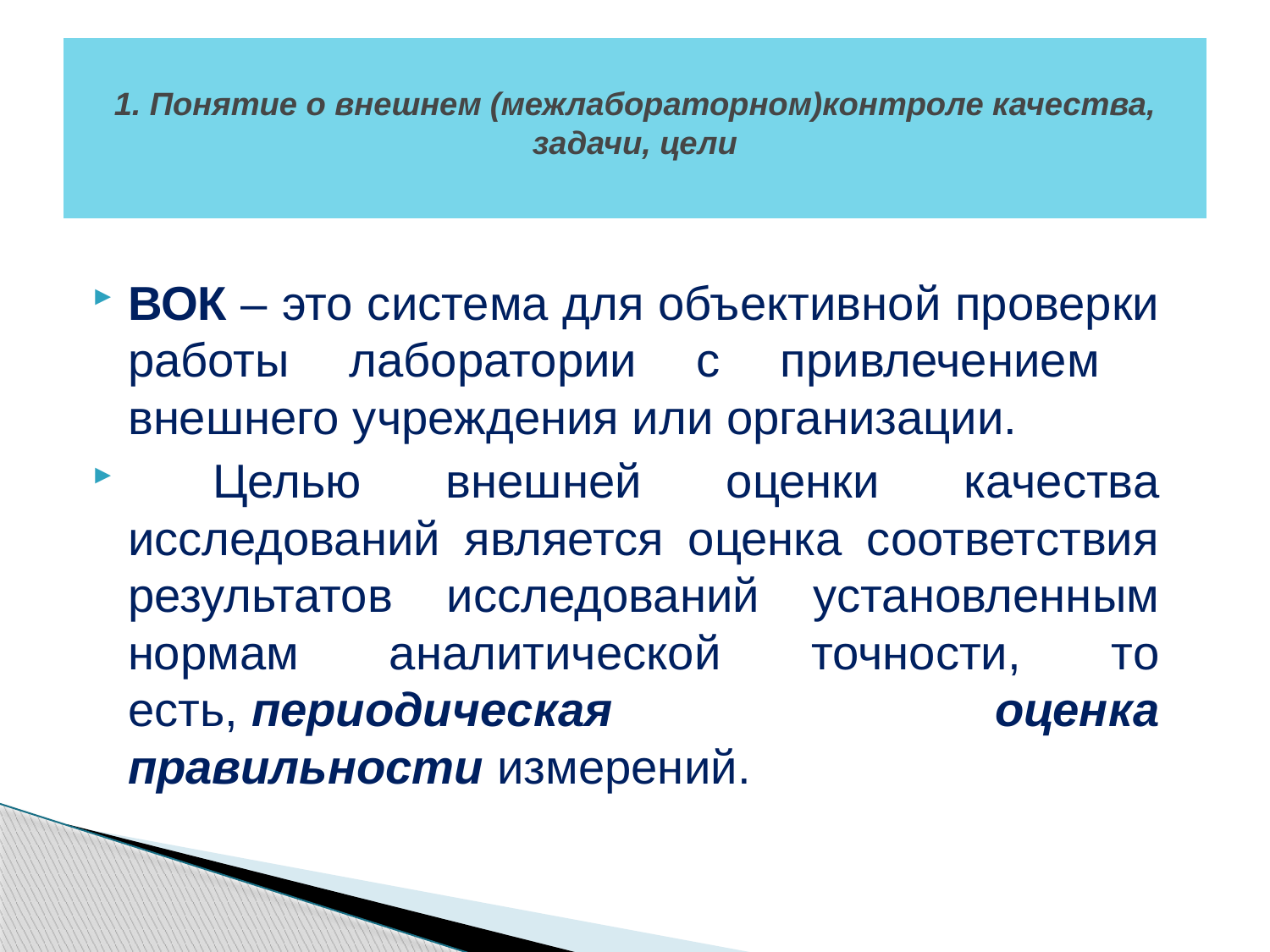

# 1. Понятие о внешнем (межлабораторном)контроле качества, задачи, цели
ВОК – это система для объективной проверки работы лаборатории с привлечением  внешнего учреждения или организации.
 Целью внешней оценки качества исследований является оценка соответствия результатов исследований установленным нормам аналитической точности, то есть, периодическая оценка правильности измерений.